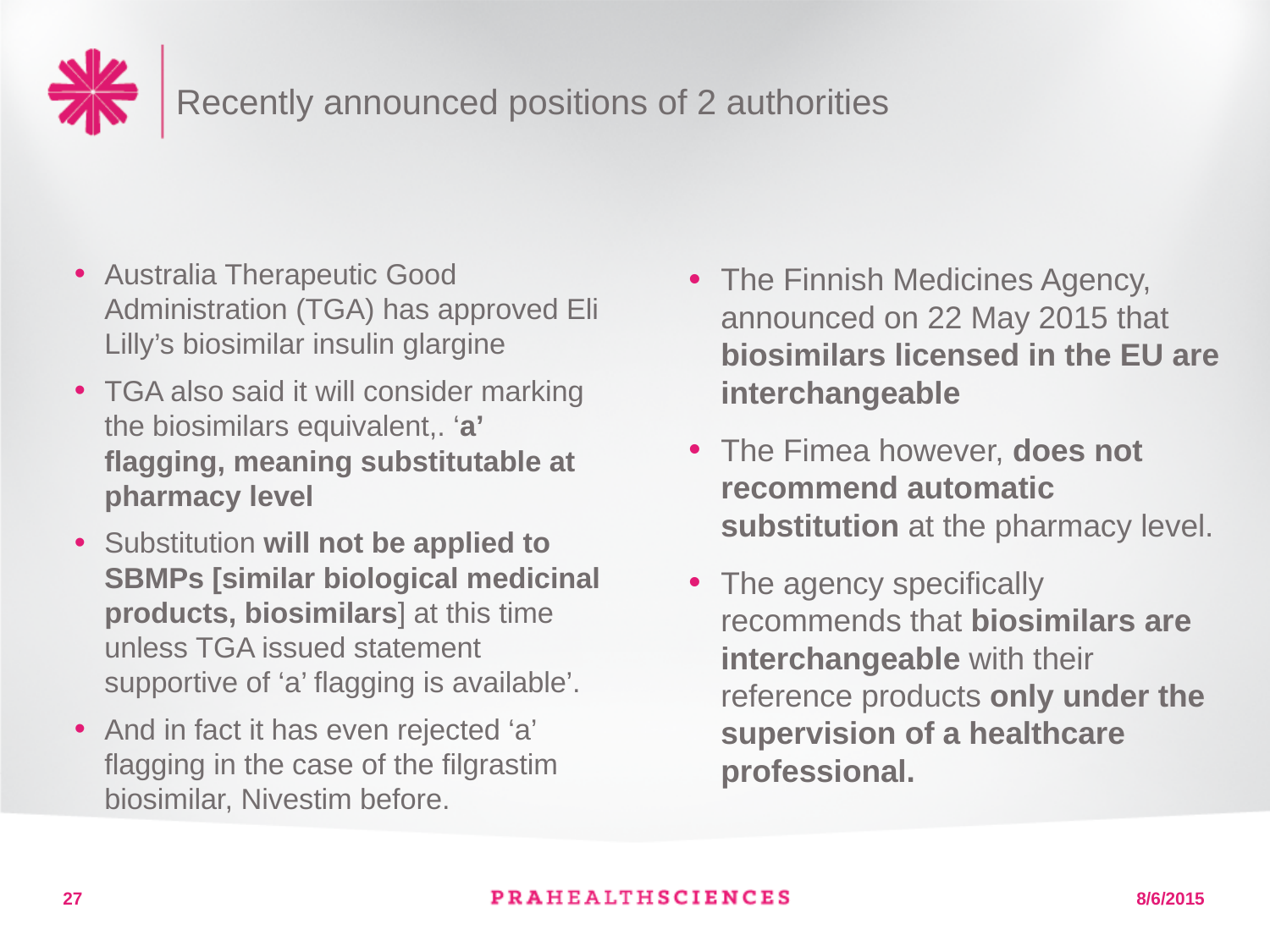

# Recently announced positions of 2 authorities

The Finnish Medicines Agency, announced on 22 May 2015 that biosimilars licensed in the EU are interchangeable
The Fimea however, does not recommend automatic substitution at the pharmacy level.
The agency specifically recommends that biosimilars are interchangeable with their reference products only under the supervision of a healthcare professional.

Australia Therapeutic Good Administration (TGA) has approved Eli Lilly’s biosimilar insulin glargine
TGA also said it will consider marking the biosimilars equivalent,. ‘a’ flagging, meaning substitutable at pharmacy level
Substitution will not be applied to SBMPs [similar biological medicinal products, biosimilars] at this time unless TGA issued statement supportive of ‘a’ flagging is available’.
And in fact it has even rejected ‘a’ flagging in the case of the filgrastim biosimilar, Nivestim before.